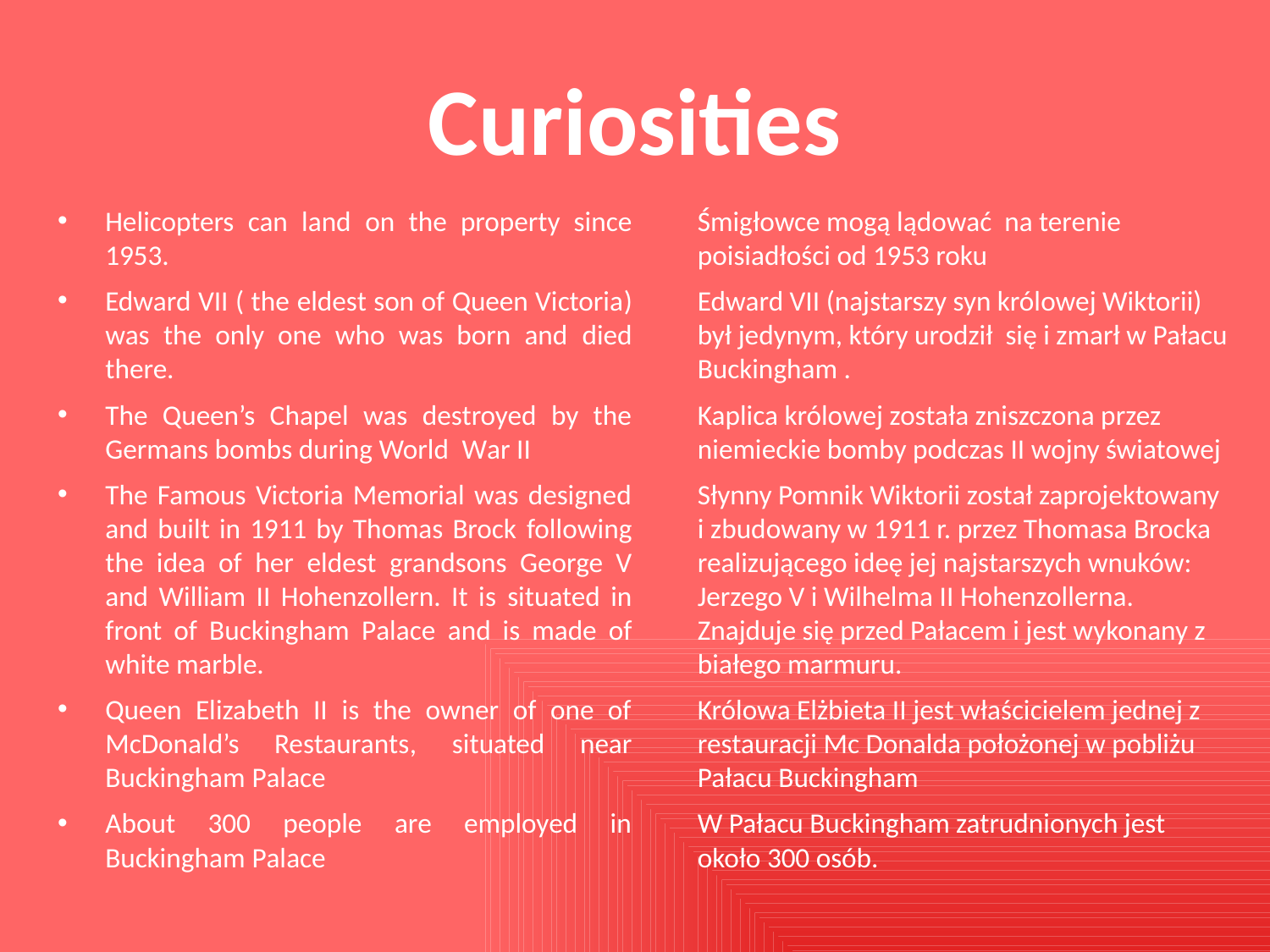

# Curiosities
Helicopters can land on the property since 1953.
Edward VII ( the eldest son of Queen Victoria) was the only one who was born and died there.
The Queen’s Chapel was destroyed by the Germans bombs during World  War II
The Famous Victoria Memorial was designed and built in 1911 by Thomas Brock following the idea of her eldest grandsons George V and William II Hohenzollern. It is situated in front of Buckingham Palace and is made of white marble.
Queen Elizabeth II is the owner of one of McDonald’s Restaurants, situated near Buckingham Palace
About 300 people are employed in Buckingham Palace
Śmigłowce mogą lądować  na terenie poisiadłości od 1953 roku
Edward VII (najstarszy syn królowej Wiktorii) był jedynym, który urodził  się i zmarł w Pałacu Buckingham .
Kaplica królowej została zniszczona przez niemieckie bomby podczas II wojny światowej
Słynny Pomnik Wiktorii został zaprojektowany i zbudowany w 1911 r. przez Thomasa Brocka realizującego ideę jej najstarszych wnuków: Jerzego V i Wilhelma II Hohenzollerna. Znajduje się przed Pałacem i jest wykonany z białego marmuru.
Królowa Elżbieta II jest właścicielem jednej z restauracji Mc Donalda położonej w pobliżu Pałacu Buckingham
W Pałacu Buckingham zatrudnionych jest około 300 osób.